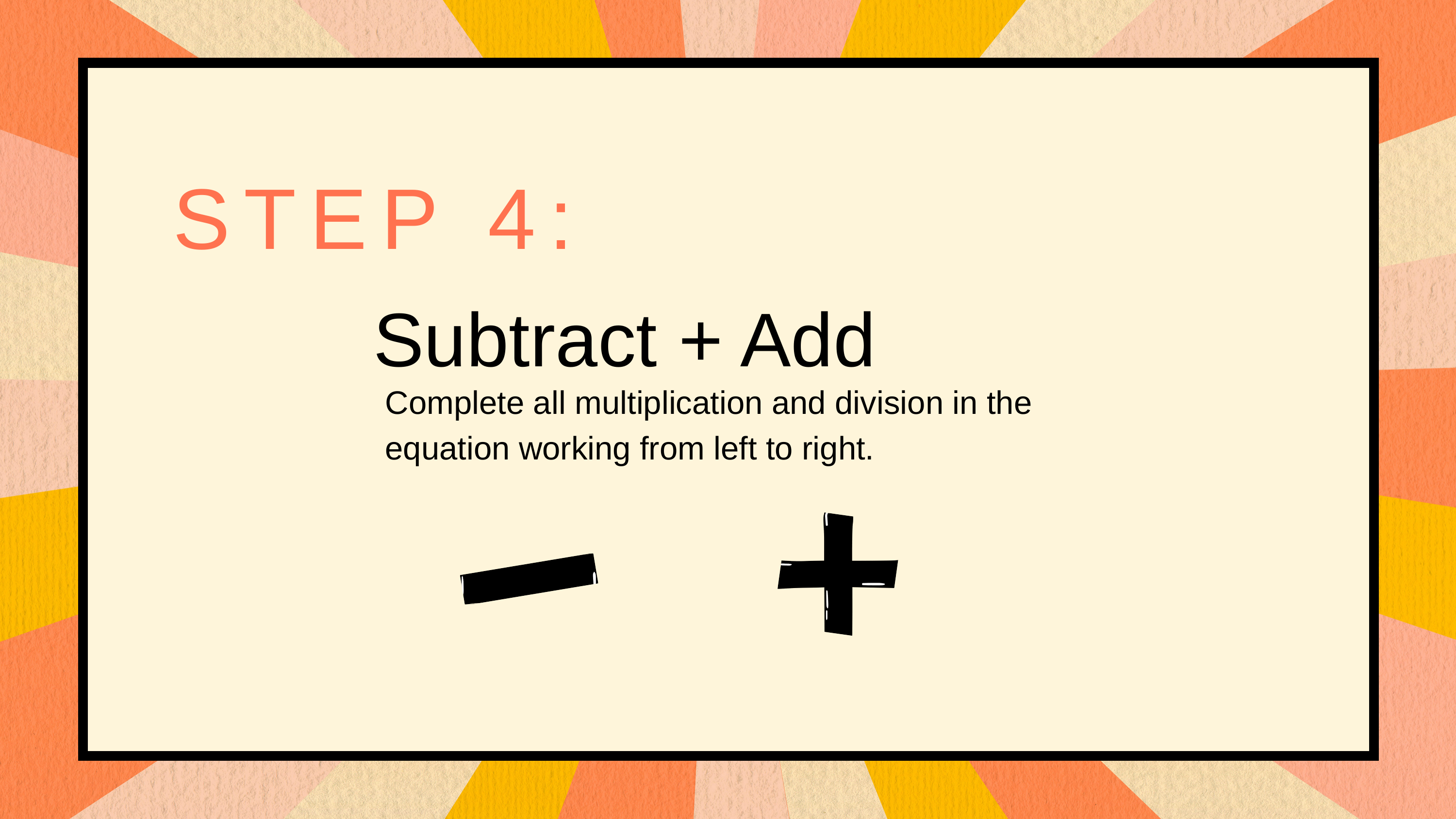

STEP 4:
Subtract + Add
Complete all multiplication and division in the equation working from left to right.